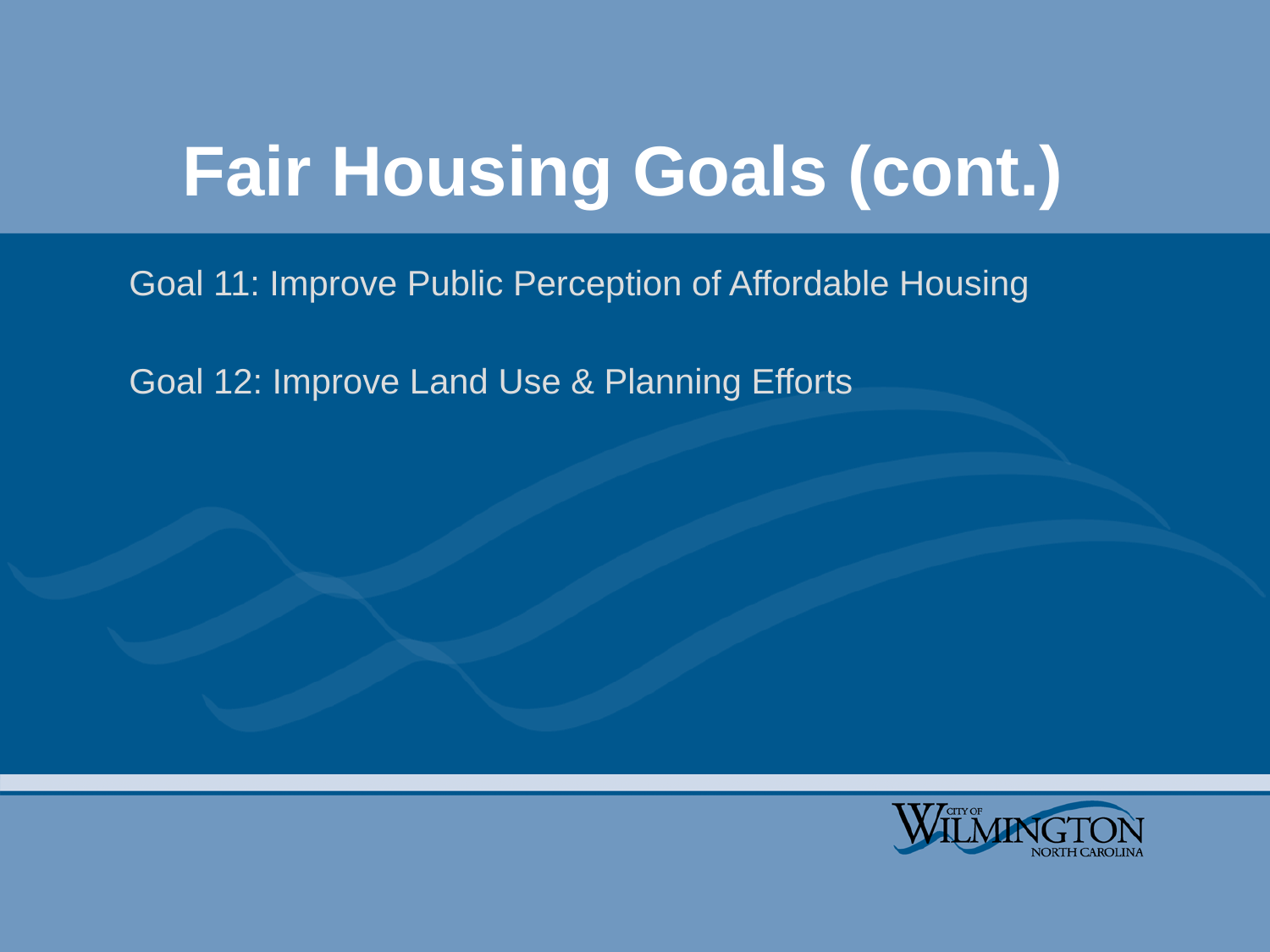

# Fair Housing Goals (cont.)
Goal 11: Improve Public Perception of Affordable Housing

Goal 12: Improve Land Use & Planning Efforts